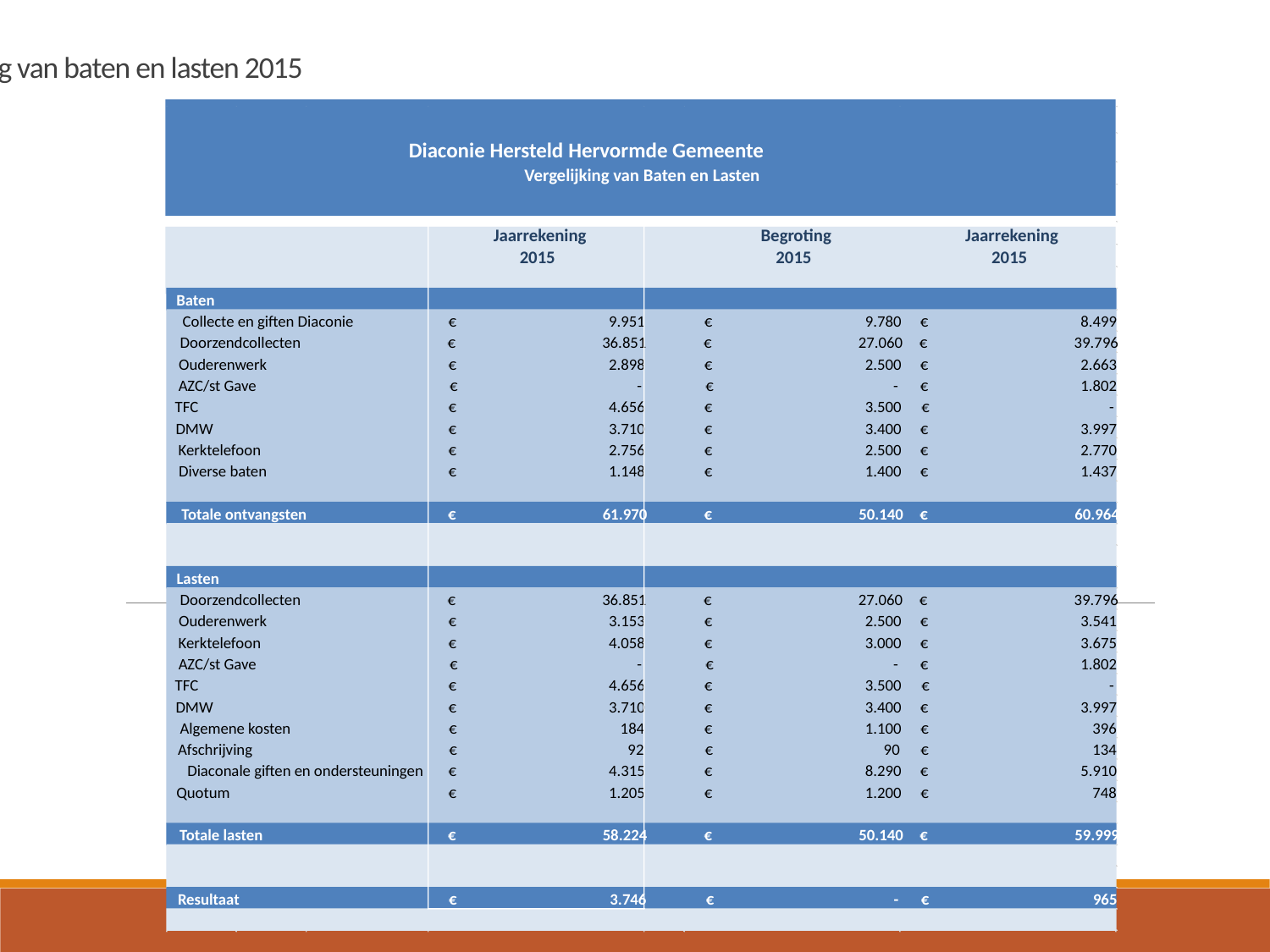

# Rekening van baten en lasten 2015

Jaarrekening
Begroting
Jaarrekening

2015
2015
2015

Baten

Collecte en giften Diaconie
€

9.951
€

9.780
€

8.499
Doorzendcollecten
€
36.851

€
27.060

€
39.796

Ouderenwerk
€

2.898
€

2.500
€

2.663
AZC/st Gave
€

-
€

-
€

1.802
TFC
€

4.656
€

3.500
€

-
DMW
€

3.710
€

3.400
€

3.997
Kerktelefoon
€

2.756
€

2.500
€

2.770
Diverse baten
€

1.148
€

1.400
€

1.437

Totale ontvangsten
€
61.970

€
50.140

€
60.964

Lasten

Doorzendcollecten
€
36.851

€
27.060

€
39.796

Ouderenwerk
€

3.153
€

2.500
€

3.541
Kerktelefoon
€

4.058
€

3.000
€

3.675
AZC/st Gave
€

-
€

-
€

1.802
TFC
€

4.656
€

3.500
€

-
DMW
€

3.710
€

3.400
€

3.997
Algemene kosten
€
184

€

1.100
€
396

Afschrijving
€

92
€

90
€
134

Diaconale giften en ondersteuningen
€

4.315
€

8.290
€
5.910

Diaconie Hersteld Hervormde Gemeente

Vergelijking van Baten en Lasten

Quotum
€

1.205
€

1.200
€
748

Totale lasten
€
58.224

€
50.140

€
59.999

Resultaat
€

3.746
€

-
€
965